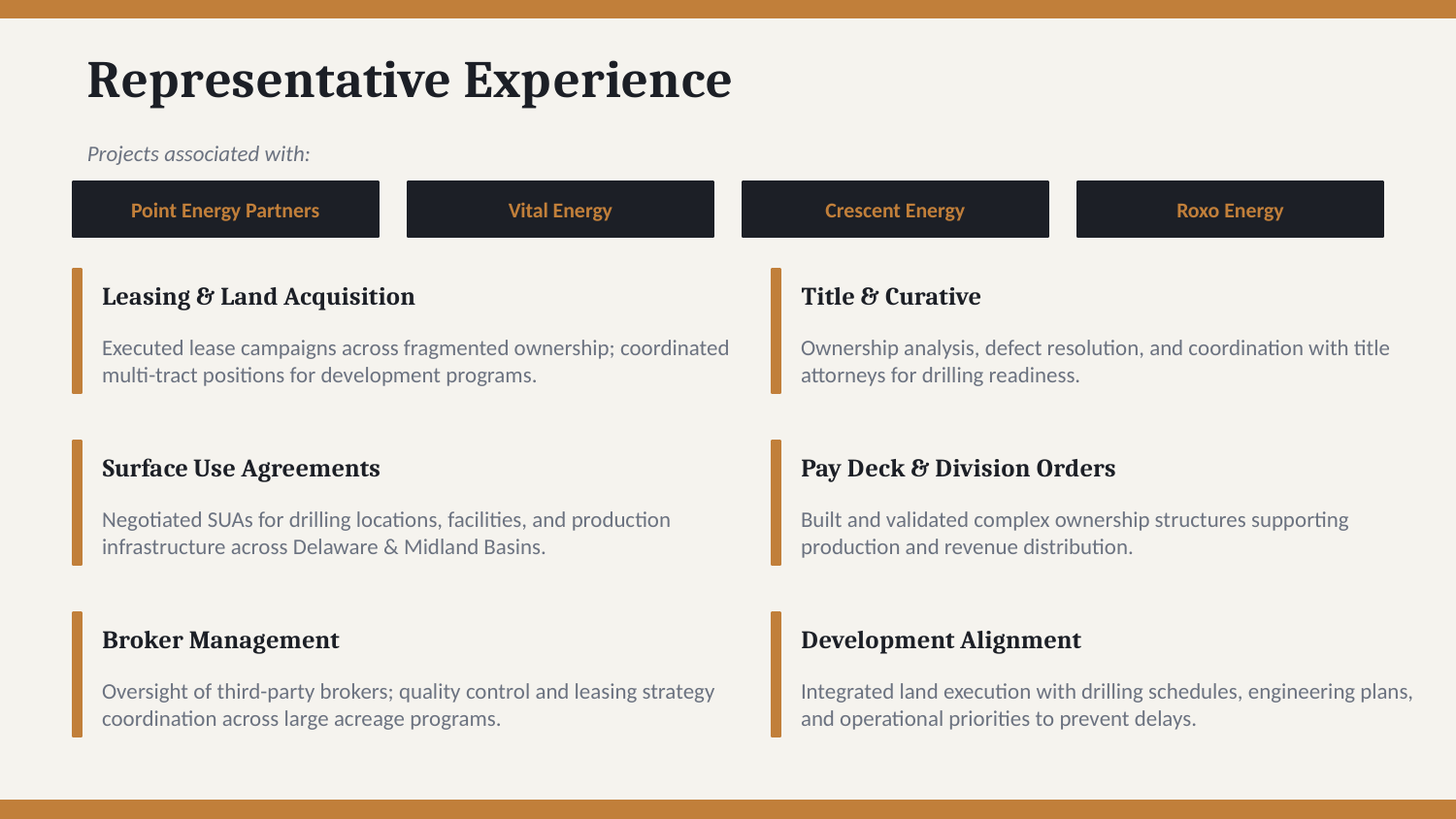

Representative Experience
Projects associated with:

Point Energy Partners

Vital Energy

Crescent Energy

Roxo Energy

Leasing & Land Acquisition

Title & Curative
Executed lease campaigns across fragmented ownership; coordinated multi-tract positions for development programs.
Ownership analysis, defect resolution, and coordination with title attorneys for drilling readiness.

Surface Use Agreements

Pay Deck & Division Orders
Negotiated SUAs for drilling locations, facilities, and production infrastructure across Delaware & Midland Basins.
Built and validated complex ownership structures supporting production and revenue distribution.

Broker Management

Development Alignment
Oversight of third-party brokers; quality control and leasing strategy coordination across large acreage programs.
Integrated land execution with drilling schedules, engineering plans, and operational priorities to prevent delays.